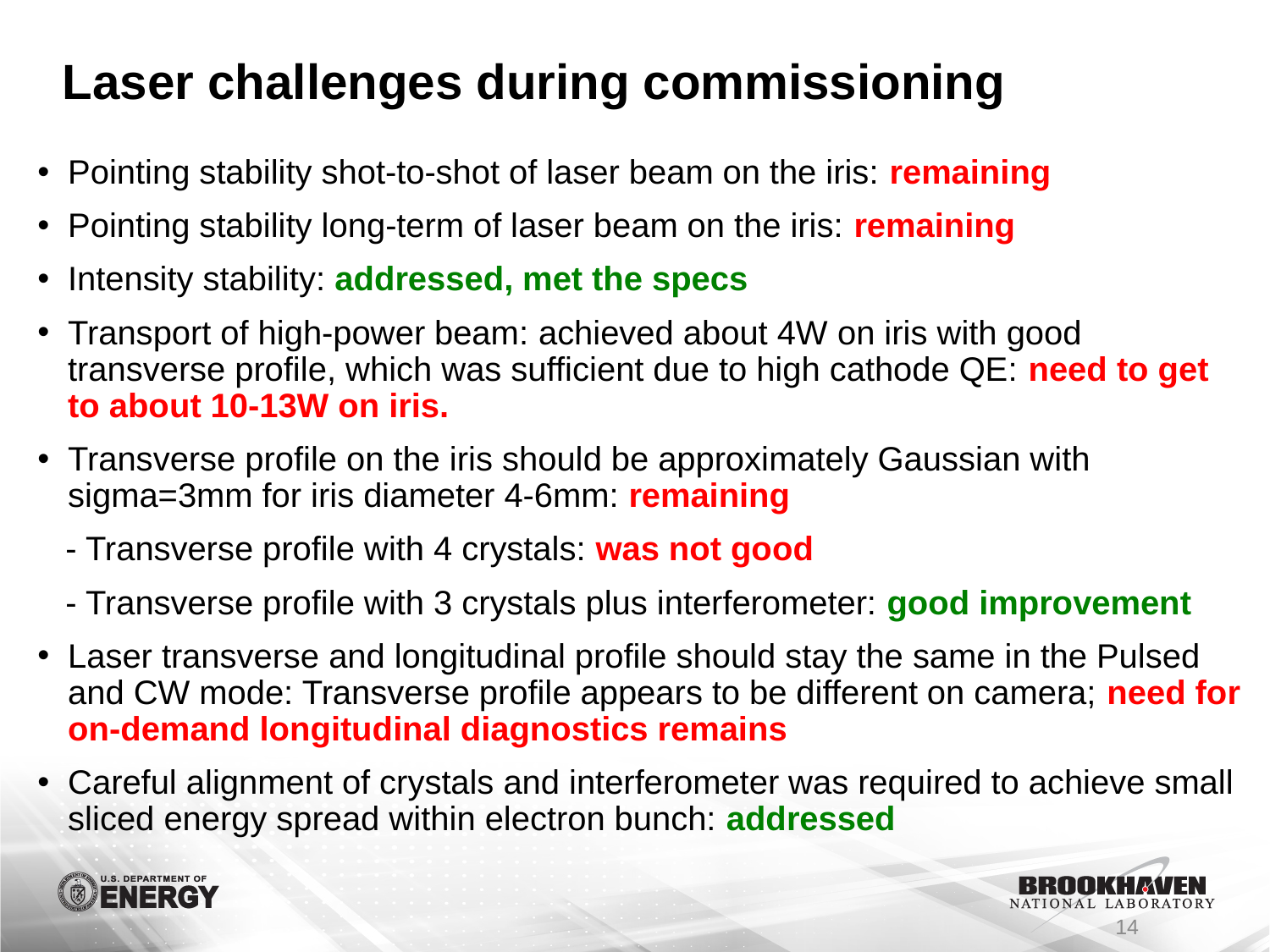

# Laser challenges during commissioning
Pointing stability shot-to-shot of laser beam on the iris: remaining
Pointing stability long-term of laser beam on the iris: remaining
Intensity stability: addressed, met the specs
Transport of high-power beam: achieved about 4W on iris with good transverse profile, which was sufficient due to high cathode QE: need to get to about 10-13W on iris.
Transverse profile on the iris should be approximately Gaussian with sigma=3mm for iris diameter 4-6mm: remaining
   - Transverse profile with 4 crystals: was not good
   - Transverse profile with 3 crystals plus interferometer: good improvement
Laser transverse and longitudinal profile should stay the same in the Pulsed and CW mode: Transverse profile appears to be different on camera; need for on-demand longitudinal diagnostics remains
Careful alignment of crystals and interferometer was required to achieve small sliced energy spread within electron bunch: addressed
14